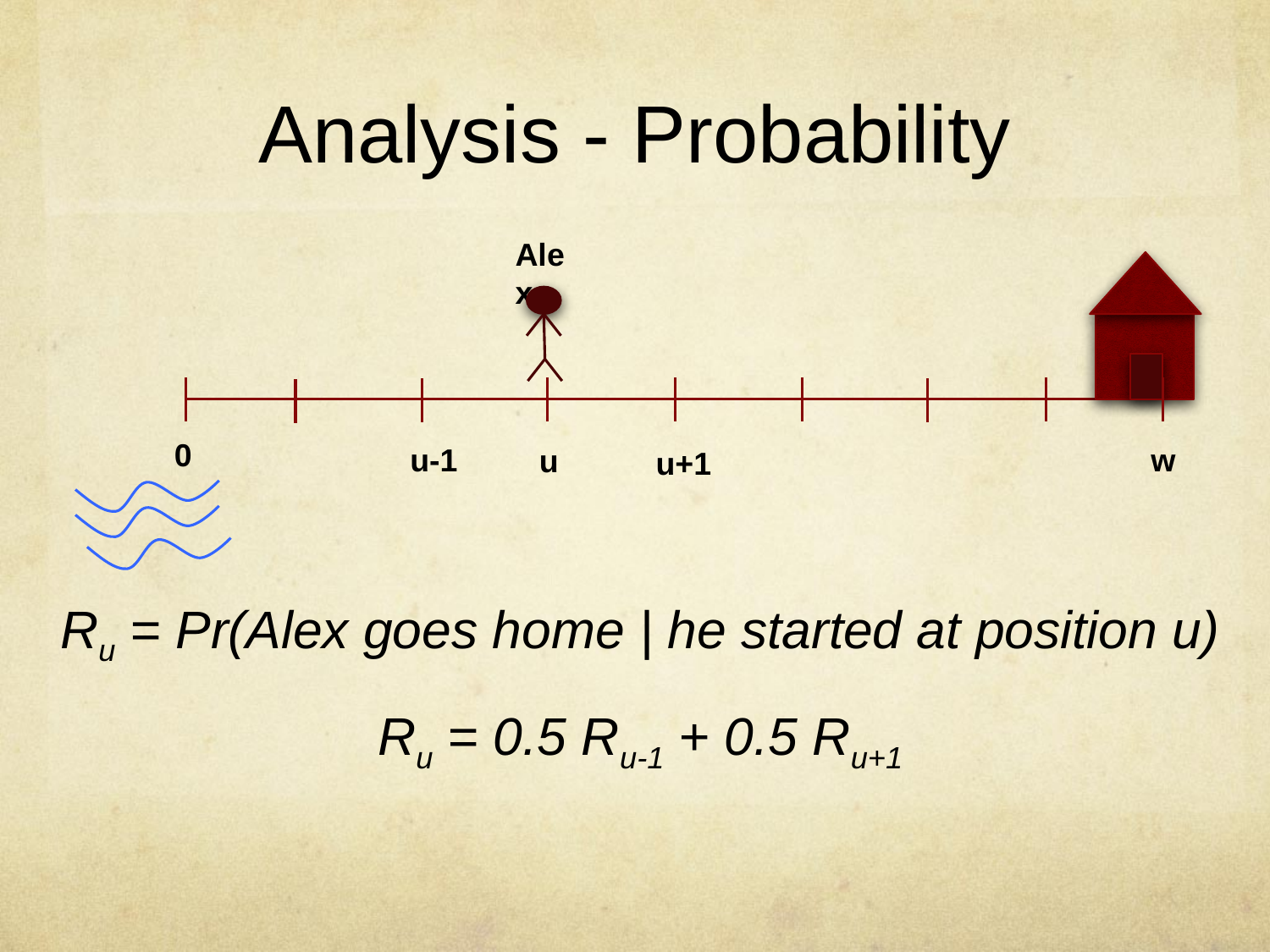

# Analysis - Probability
Alex

0
w
u-1
u
u+1

Ru = Pr(Alex goes home | he started at position u)
Ru = 0.5 Ru-1 + 0.5 Ru+1